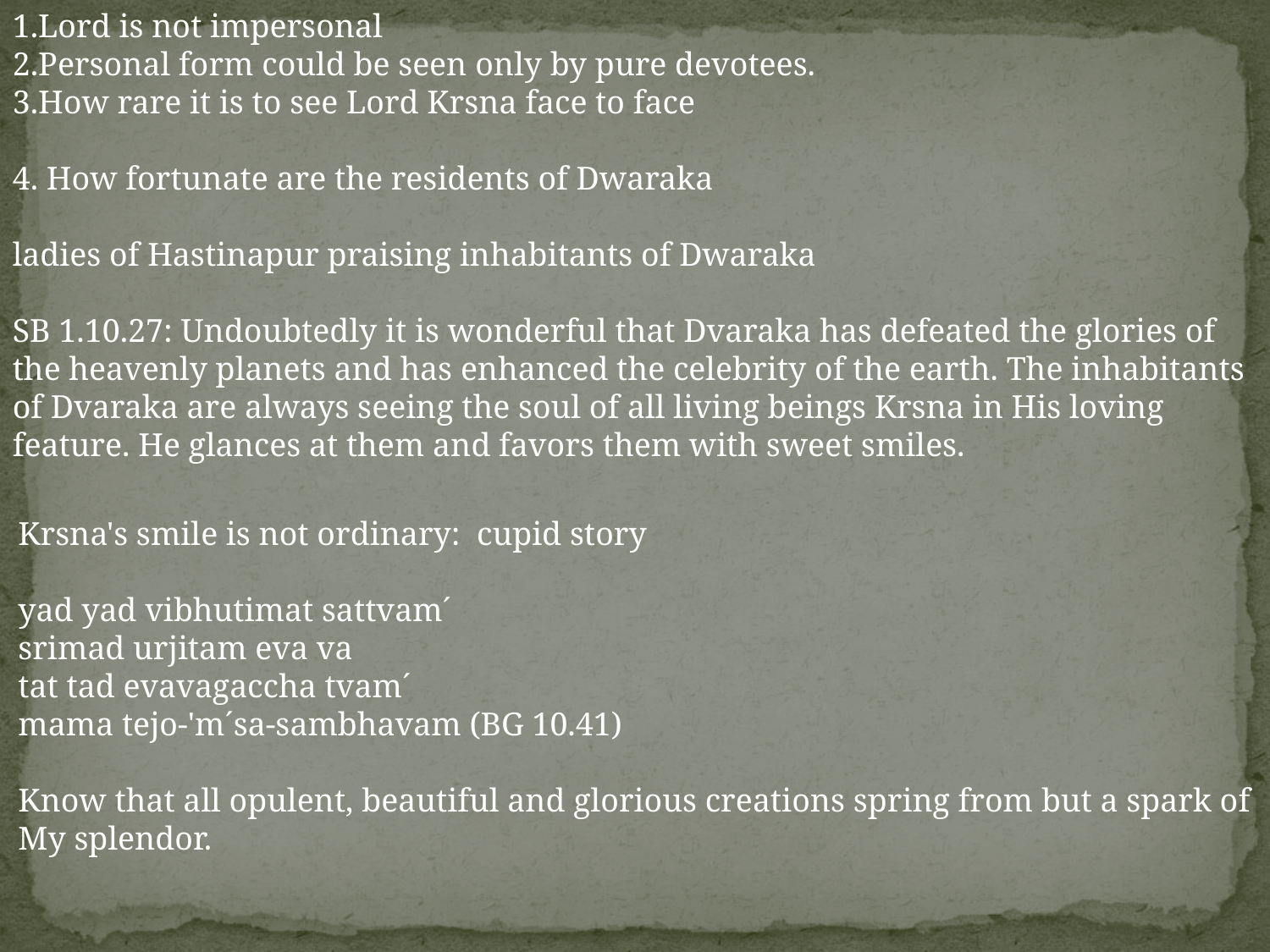

1.Lord is not impersonal
2.Personal form could be seen only by pure devotees.
3.How rare it is to see Lord Krsna face to face

4. How fortunate are the residents of Dwaraka

ladies of Hastinapur praising inhabitants of Dwaraka

SB 1.10.27: Undoubtedly it is wonderful that Dvaraka has defeated the glories of the heavenly planets and has enhanced the celebrity of the earth. The inhabitants of Dvaraka are always seeing the soul of all living beings Krsna in His loving feature. He glances at them and favors them with sweet smiles.
Krsna's smile is not ordinary:  cupid story

yad yad vibhutimat sattvam´
srimad urjitam eva va
tat tad evavagaccha tvam´
mama tejo-'m´sa-sambhavam (BG 10.41)

Know that all opulent, beautiful and glorious creations spring from but a spark of My splendor.